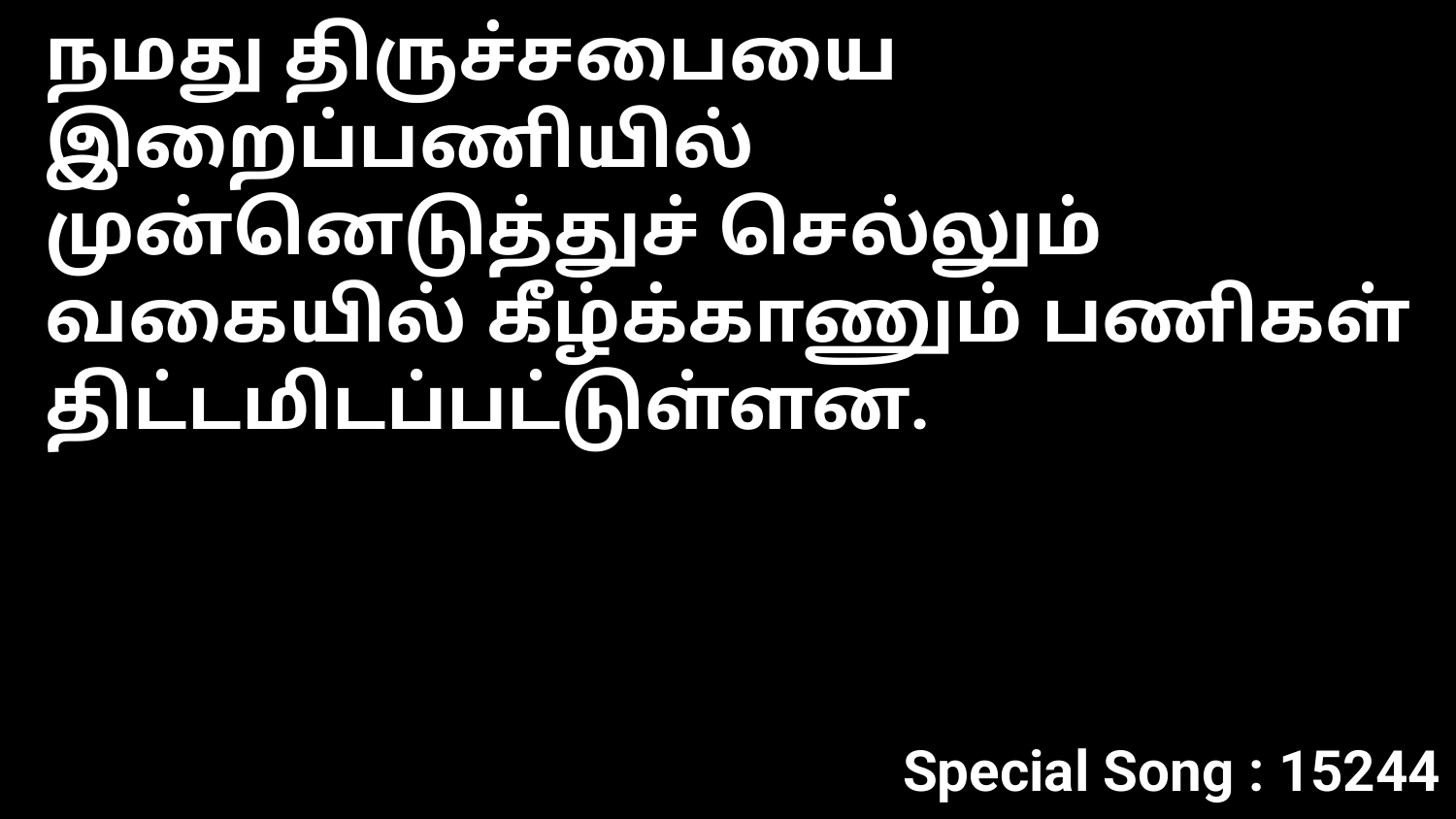

நமது திருச்சபையை இறைப்பணியில் முன்னெடுத்துச் செல்லும் வகையில் கீழ்க்காணும் பணிகள் திட்டமிடப்பட்டுள்ளன.

Special Song : 15244